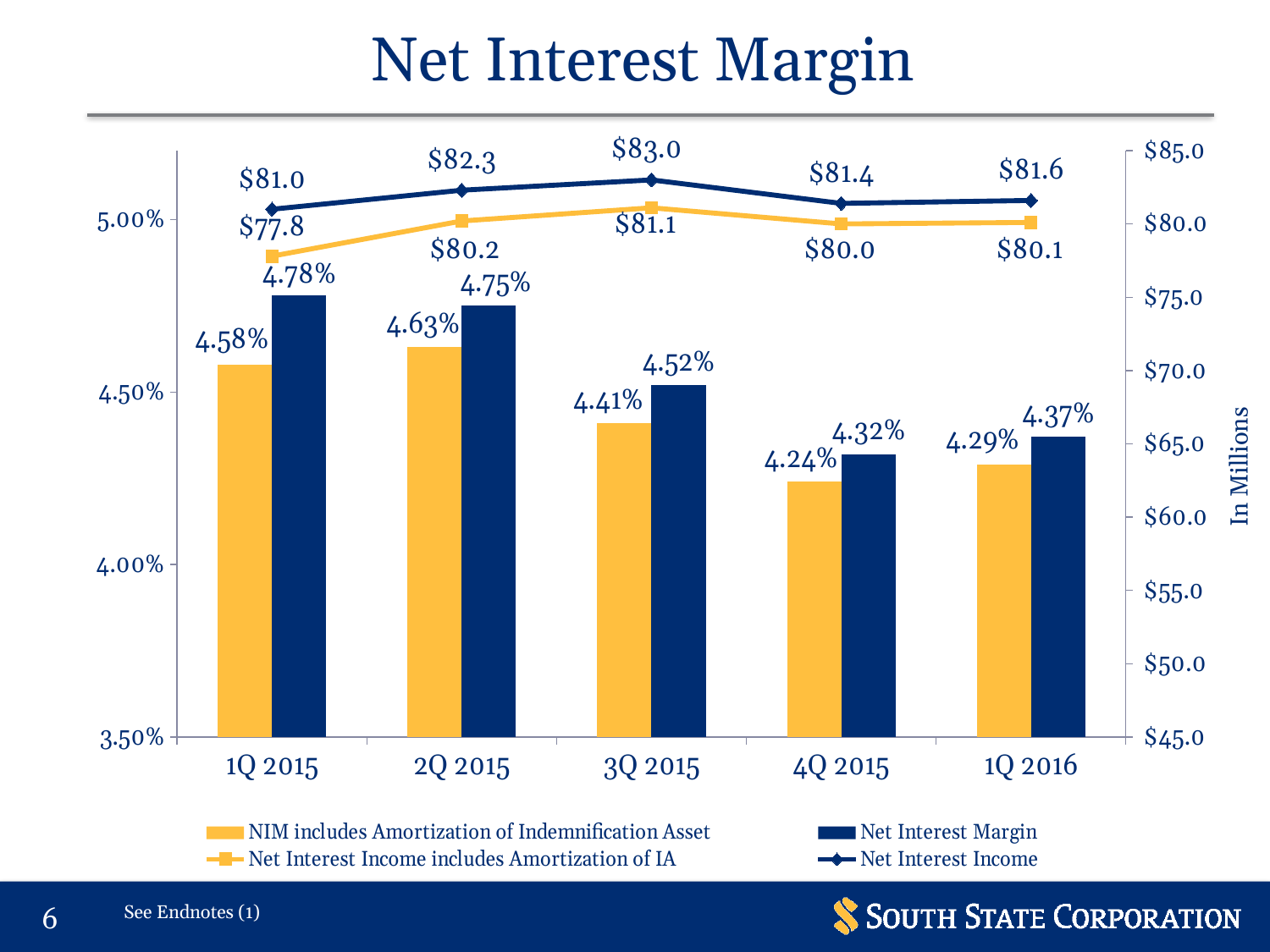

# Net Interest Margin

### Chart

| Category | NIM includes Amortization of Indemnification Asset  | Net Interest Margin | Net Interest Income includes Amortization of IA | Net Interest Income  |
|---|---|---|---|---|
| 1Q 2015 | 0.0458 | 0.0478 | 77.8 | 81.0 |
| 2Q 2015 | 0.0463 | 0.0475 | 80.2 | 82.3 |
| 3Q 2015 | 0.0441 | 0.0452 | 81.1 | 83.0 |
| 4Q 2015 | 0.0424 | 0.0432 | 80.0 | 81.4 |
| 1Q 2016 | 0.0429 | 0.0437 | 80.1 | 81.6 |
In Millions
See Endnotes (1)